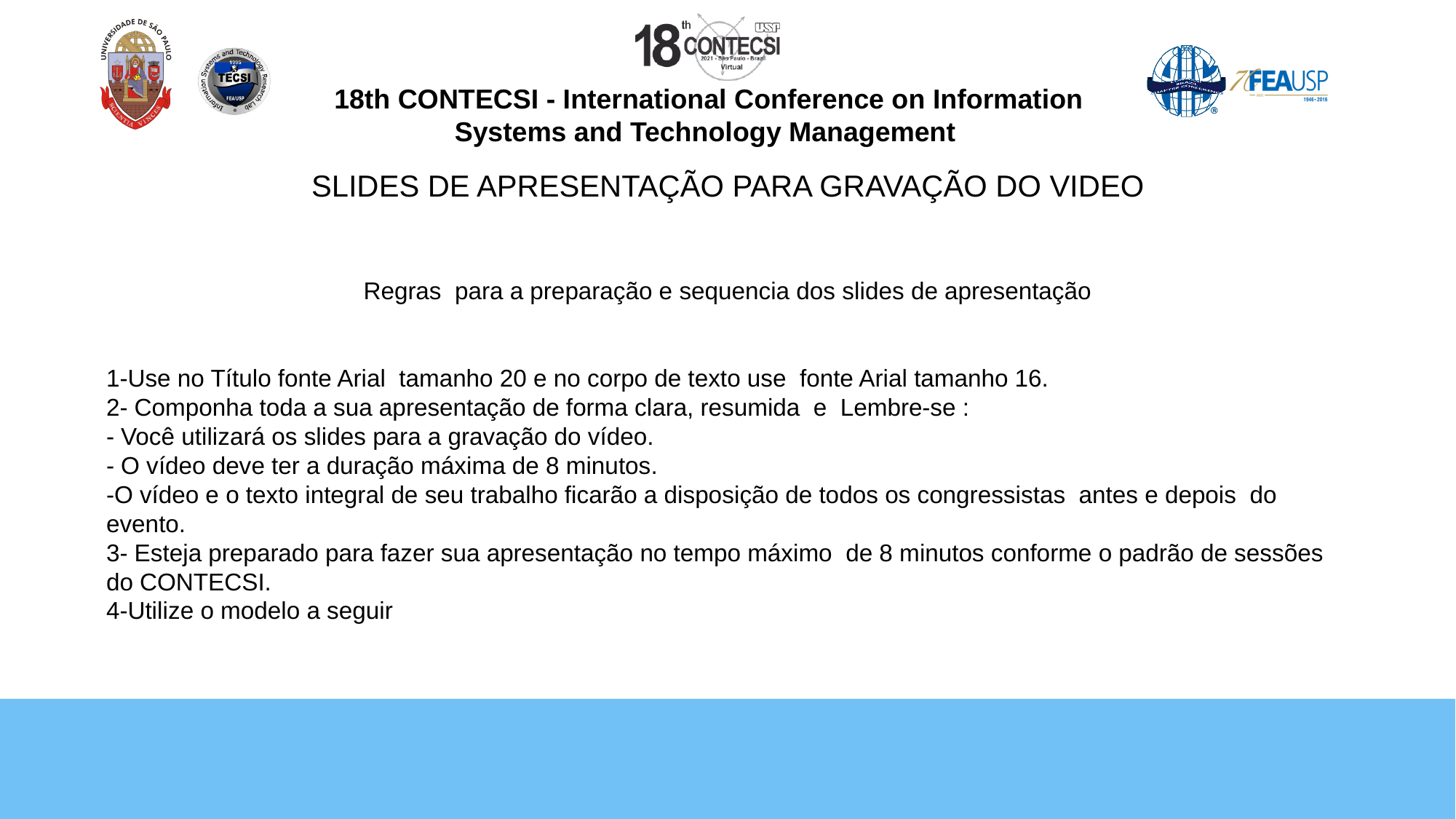

SLIDES DE APRESENTAÇÃO PARA GRAVAÇÃO DO VIDEO

Regras  para a preparação e sequencia dos slides de apresentação

1-Use no Título fonte Arial  tamanho 20 e no corpo de texto use  fonte Arial tamanho 16.
2- Componha toda a sua apresentação de forma clara, resumida  e  Lembre-se :
- Você utilizará os slides para a gravação do vídeo.
- O vídeo deve ter a duração máxima de 8 minutos.
-O vídeo e o texto integral de seu trabalho ficarão a disposição de todos os congressistas  antes e depois  do evento.
3- Esteja preparado para fazer sua apresentação no tempo máximo  de 8 minutos conforme o padrão de sessões do CONTECSI.
4-Utilize o modelo a seguir